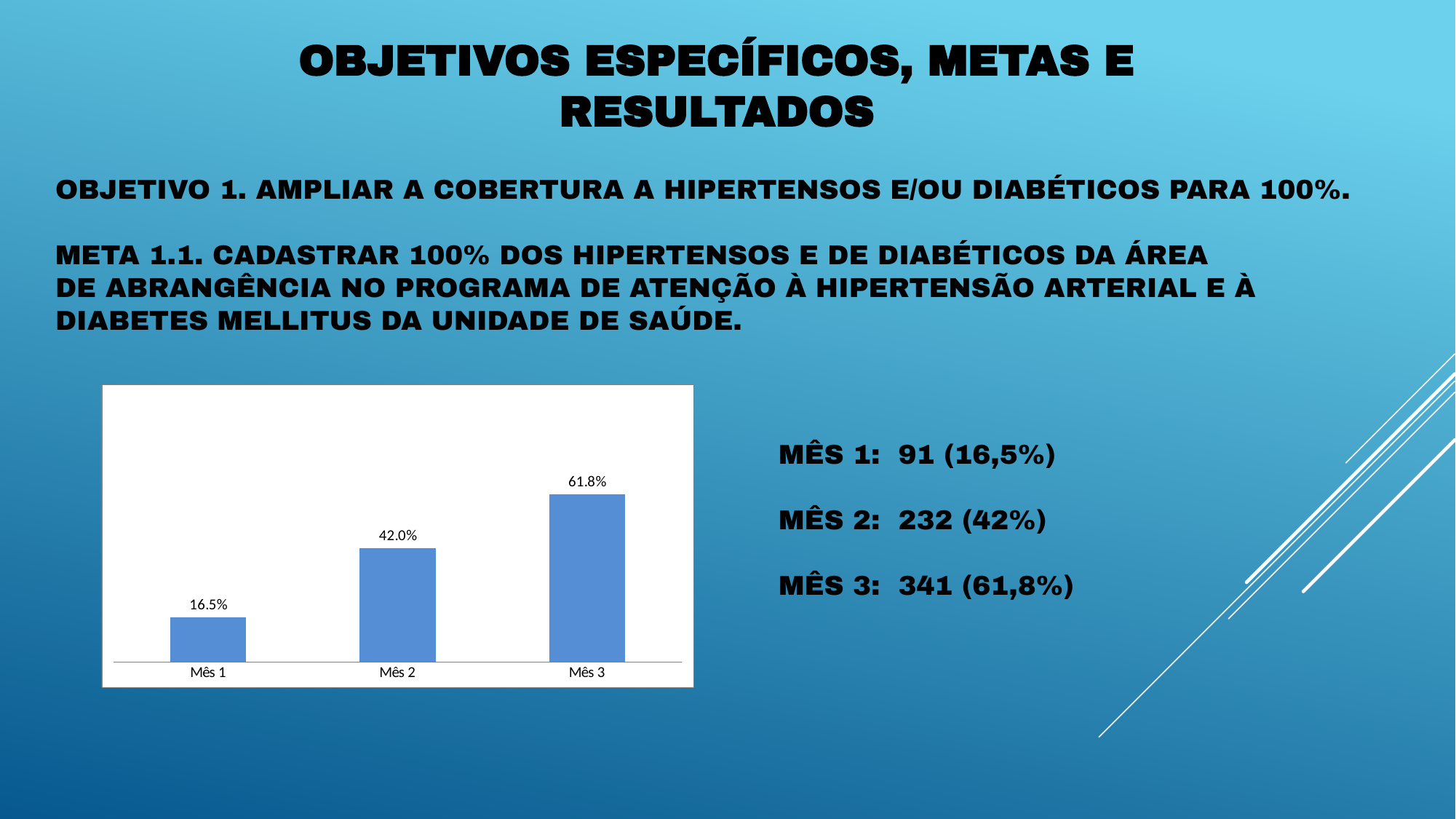

# Objetivos específicos, metas e resultados
Objetivo 1. Ampliar a cobertura a hipertensos e/ou diabéticos para 100%.

Meta 1.1. Cadastrar 100% dos hipertensos e de diabéticos da área de abrangência no Programa de Atenção à Hipertensão Arterial e à Diabetes Mellitus da unidade de saúde.

### Chart

| Category | Cobertura do Programa de Atenção à  Hipertensão Arterial Sistêmica na unidade de saúde |
|---|---|
| Mês 1 | 0.16485507246376813 |
| Mês 2 | 0.42028985507246375 |
| Mês 3 | 0.6177536231884058 |
Mês 1:  91 (16,5%)

Mês 2:  232 (42%)

Mês 3:  341 (61,8%)